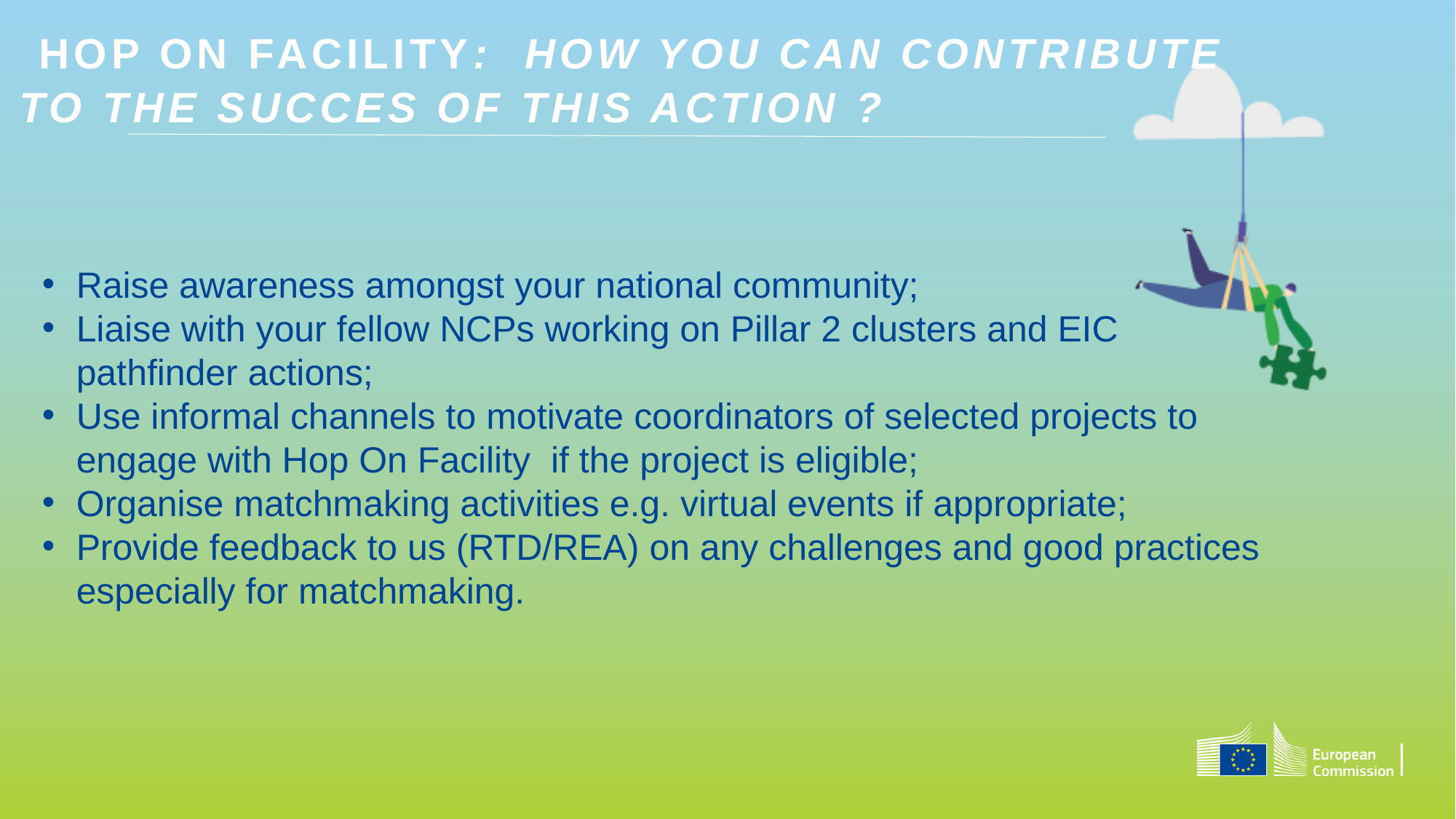

HOP ON FACILITY:  How YOU CAN contribute to the SUCCES of this Action ?

Raise awareness amongst your national community;
Liaise with your fellow NCPs working on Pillar 2 clusters and EIC pathfinder actions;
Use informal channels to motivate coordinators of selected projects to engage with Hop On Facility  if the project is eligible;
Organise matchmaking activities e.g. virtual events if appropriate;
Provide feedback to us (RTD/REA) on any challenges and good practices especially for matchmaking.